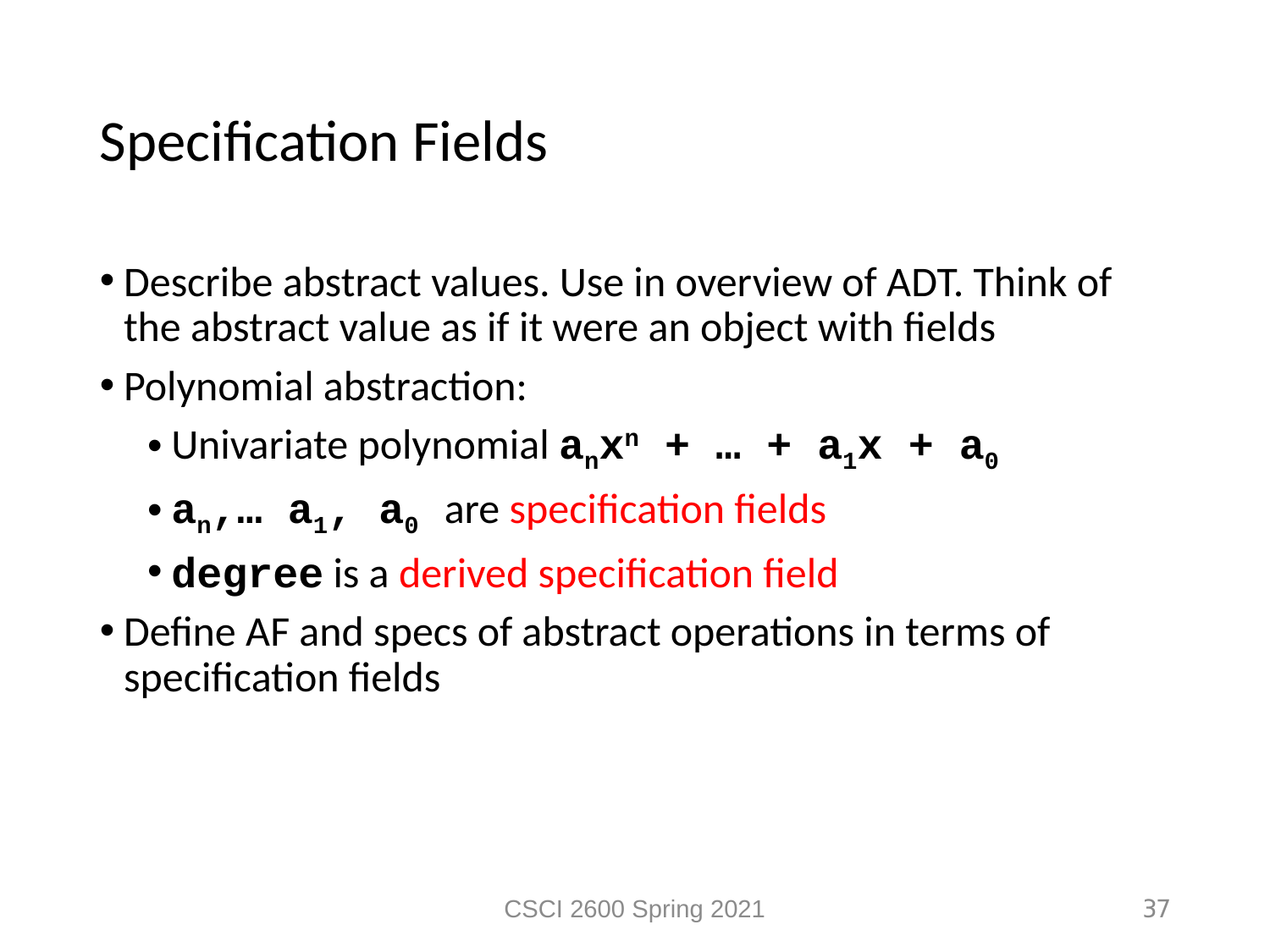

Specification Fields
Describe abstract values. Use in overview of ADT. Think of the abstract value as if it were an object with fields
Polynomial abstraction:
Univariate polynomial anxn + … + a1x + a0
an,… a1, a0 are specification fields
degree is a derived specification field
Define AF and specs of abstract operations in terms of specification fields

CSCI 2600 Spring 2021
37